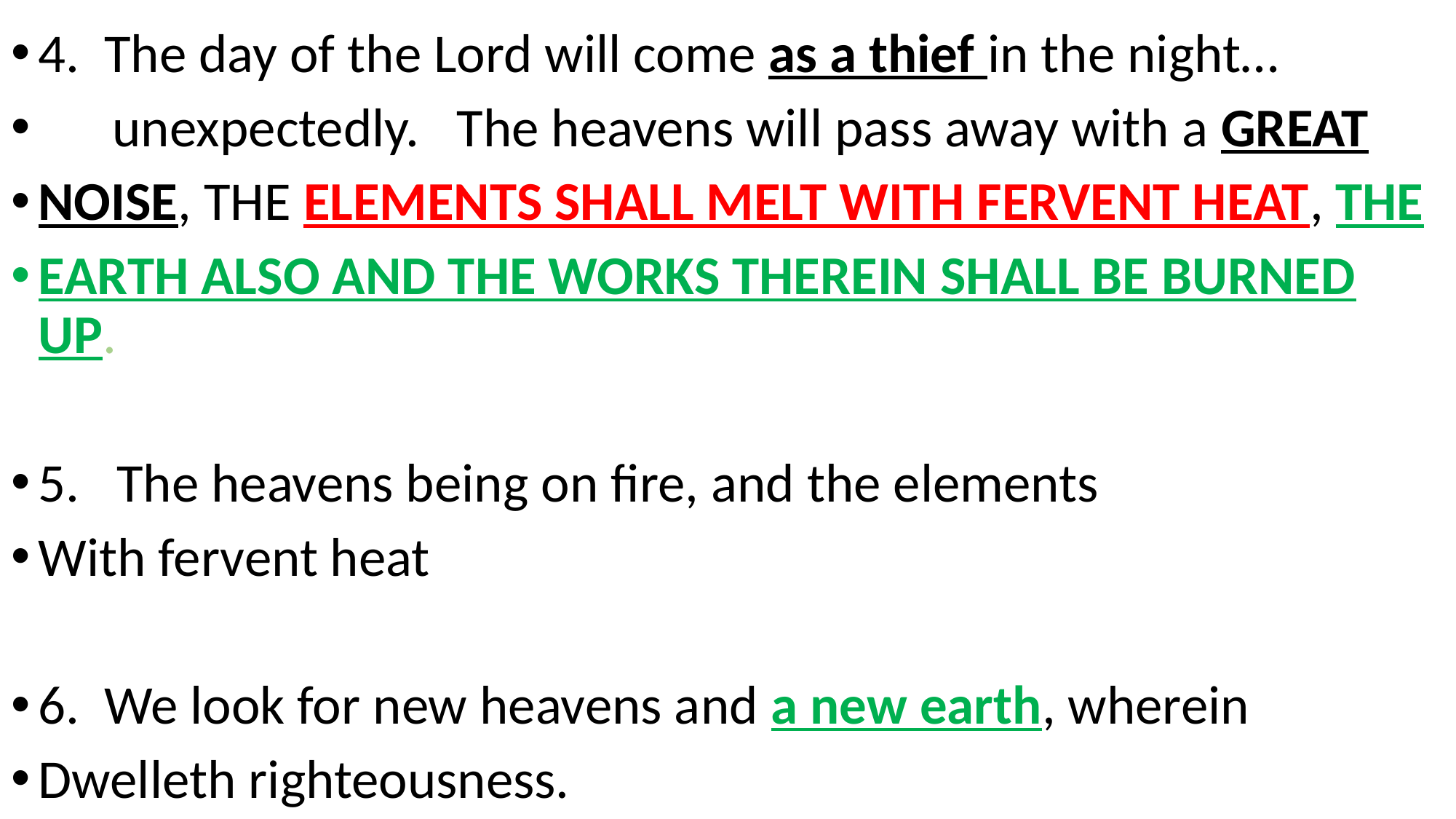

4.  The day of the Lord will come as a thief in the night…
      unexpectedly.   The heavens will pass away with a GREAT
NOISE, THE ELEMENTS SHALL MELT WITH FERVENT HEAT, THE
EARTH ALSO AND THE WORKS THEREIN SHALL BE BURNED UP.

5.   The heavens being on fire, and the elements
With fervent heat

6.  We look for new heavens and a new earth, wherein
Dwelleth righteousness.